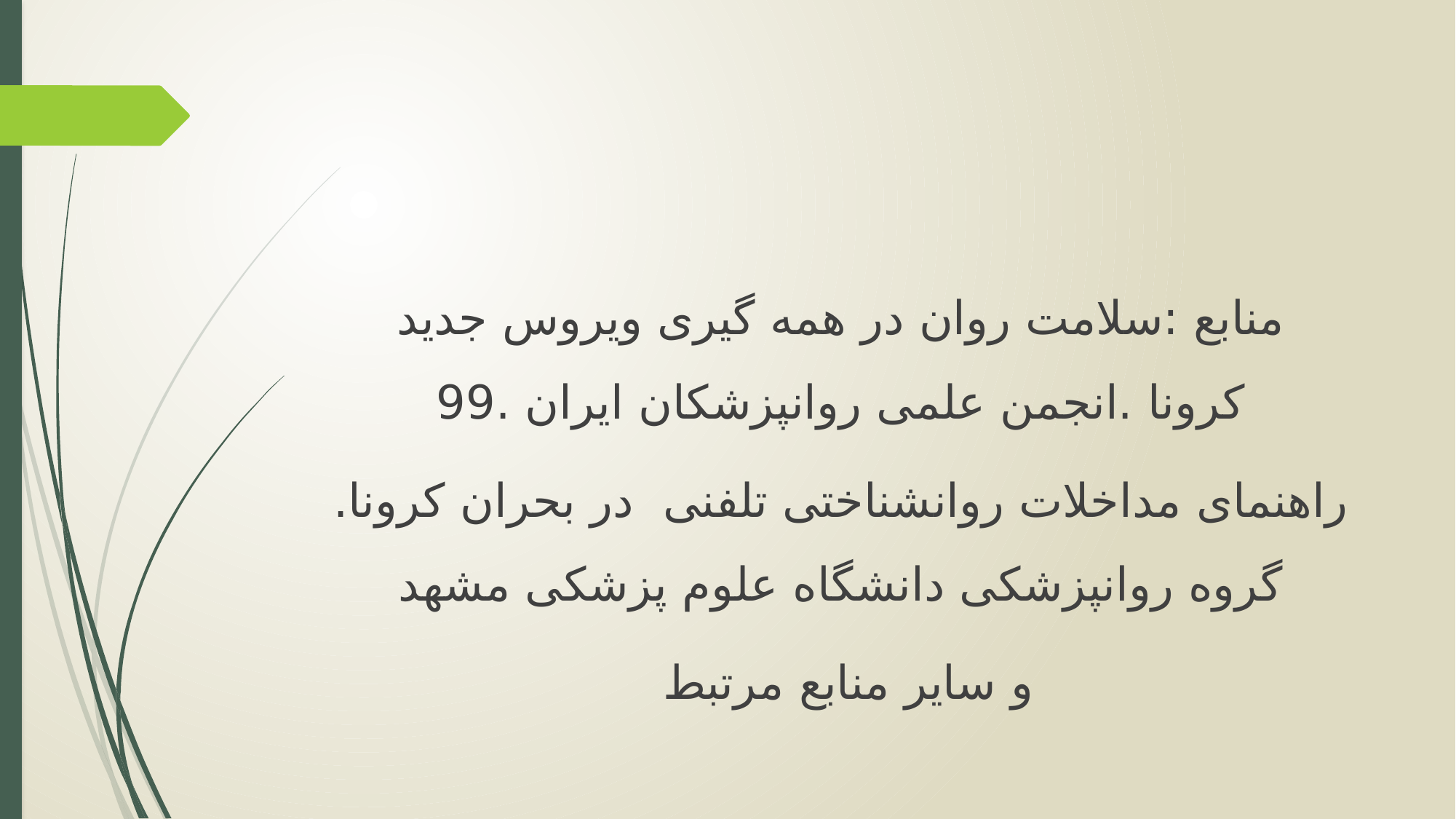

منابع :سلامت روان در همه گیری ویروس جدید کرونا .انجمن علمی روانپزشکان ایران .99
راهنمای مداخلات روانشناختی تلفنی  در بحران کرونا. گروه روانپزشکی دانشگاه علوم پزشکی مشهد
و سایر منابع مرتبط